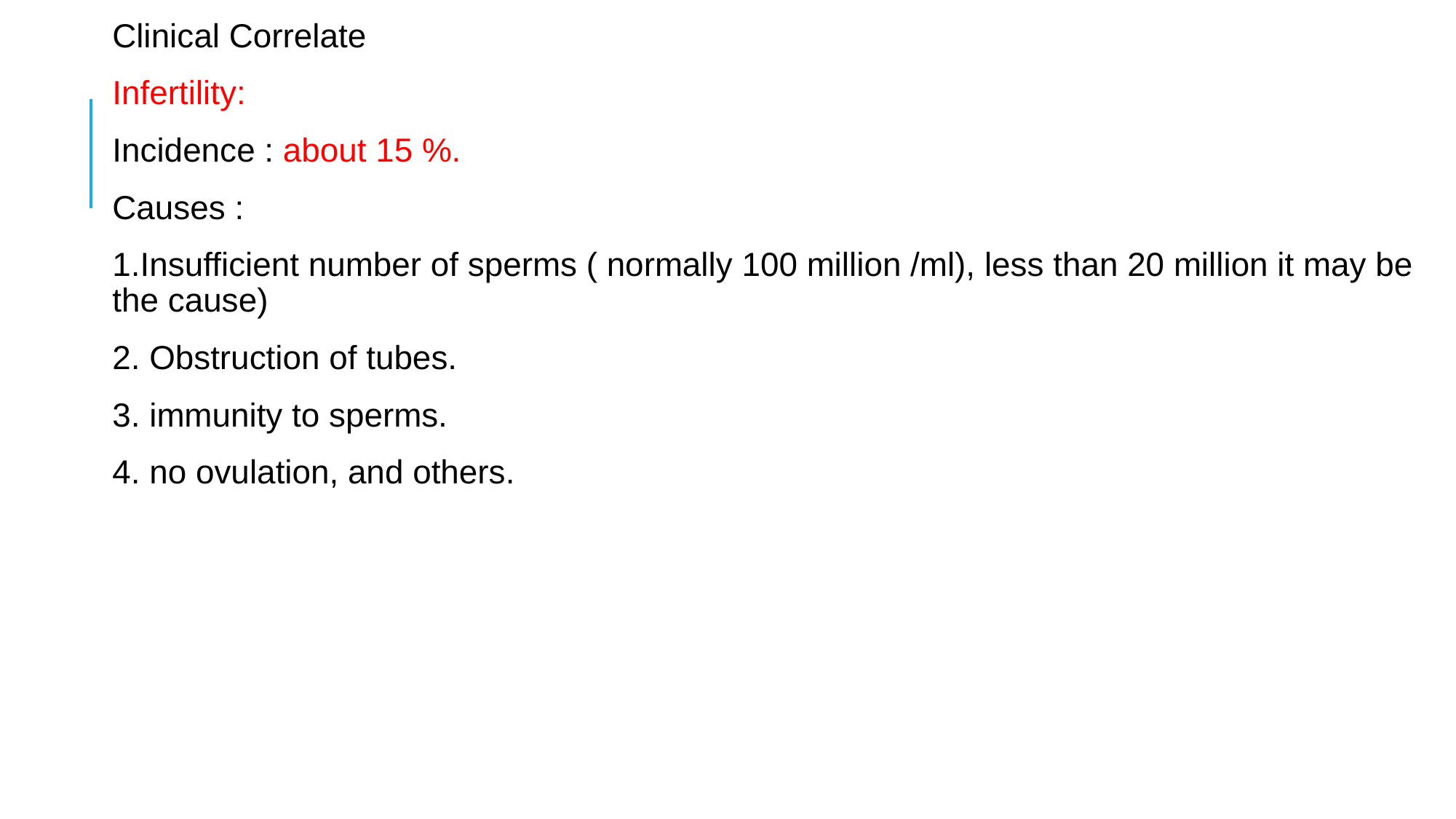

Clinical Correlate
Infertility:
Incidence : about 15 %.
Causes :
1.Insufficient number of sperms ( normally 100 million /ml), less than 20 million it may be the cause)
2. Obstruction of tubes.
3. immunity to sperms.
4. no ovulation, and others.